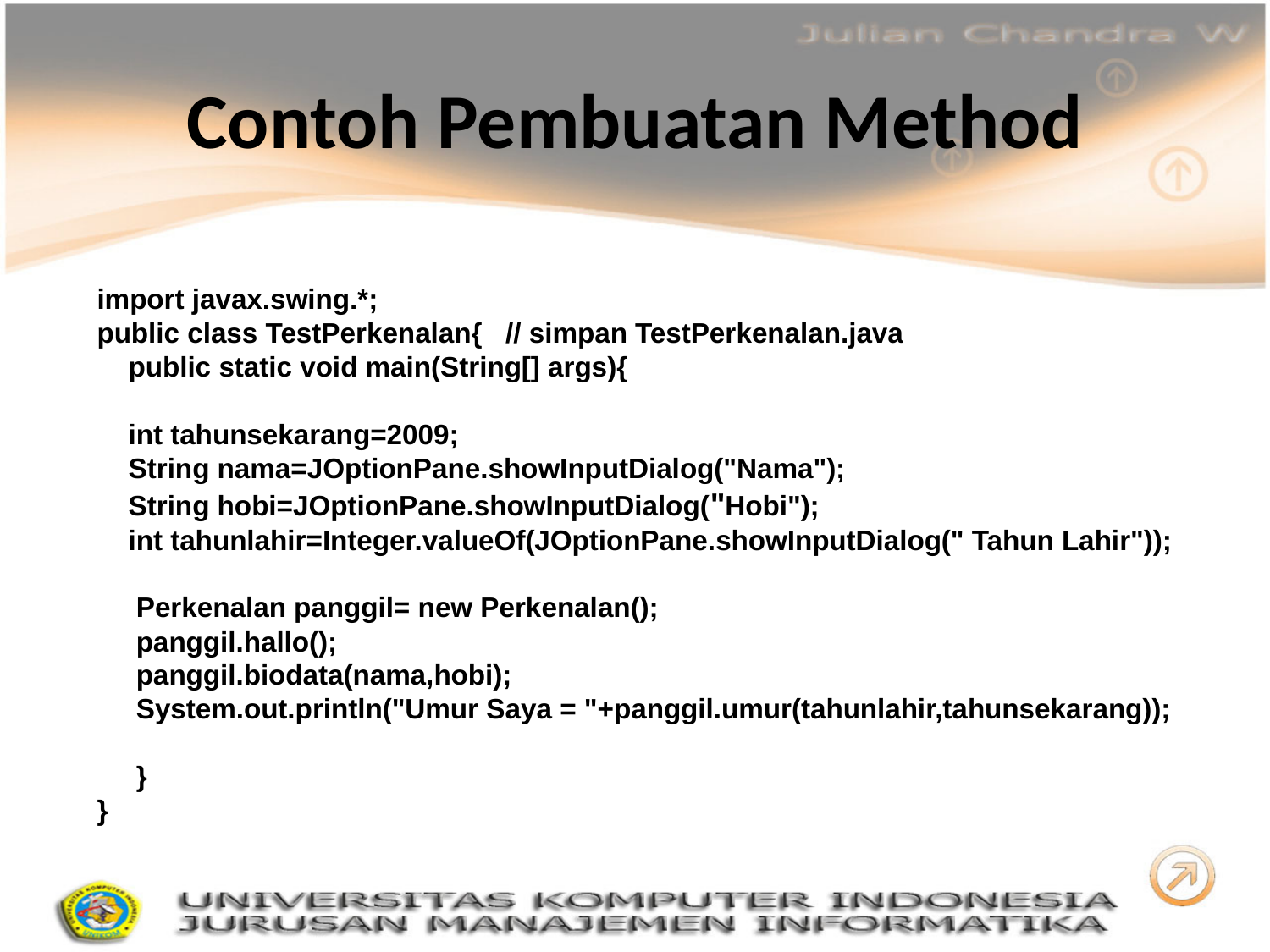

# Contoh Pembuatan Method
import javax.swing.*;
public class TestPerkenalan{   // simpan TestPerkenalan.java
    public static void main(String[] args){

    int tahunsekarang=2009;
    String nama=JOptionPane.showInputDialog("Nama");
    String hobi=JOptionPane.showInputDialog("Hobi");
    int tahunlahir=Integer.valueOf(JOptionPane.showInputDialog(" Tahun Lahir"));

     Perkenalan panggil= new Perkenalan();
     panggil.hallo();
     panggil.biodata(nama,hobi);
     System.out.println("Umur Saya = "+panggil.umur(tahunlahir,tahunsekarang));

     }
}